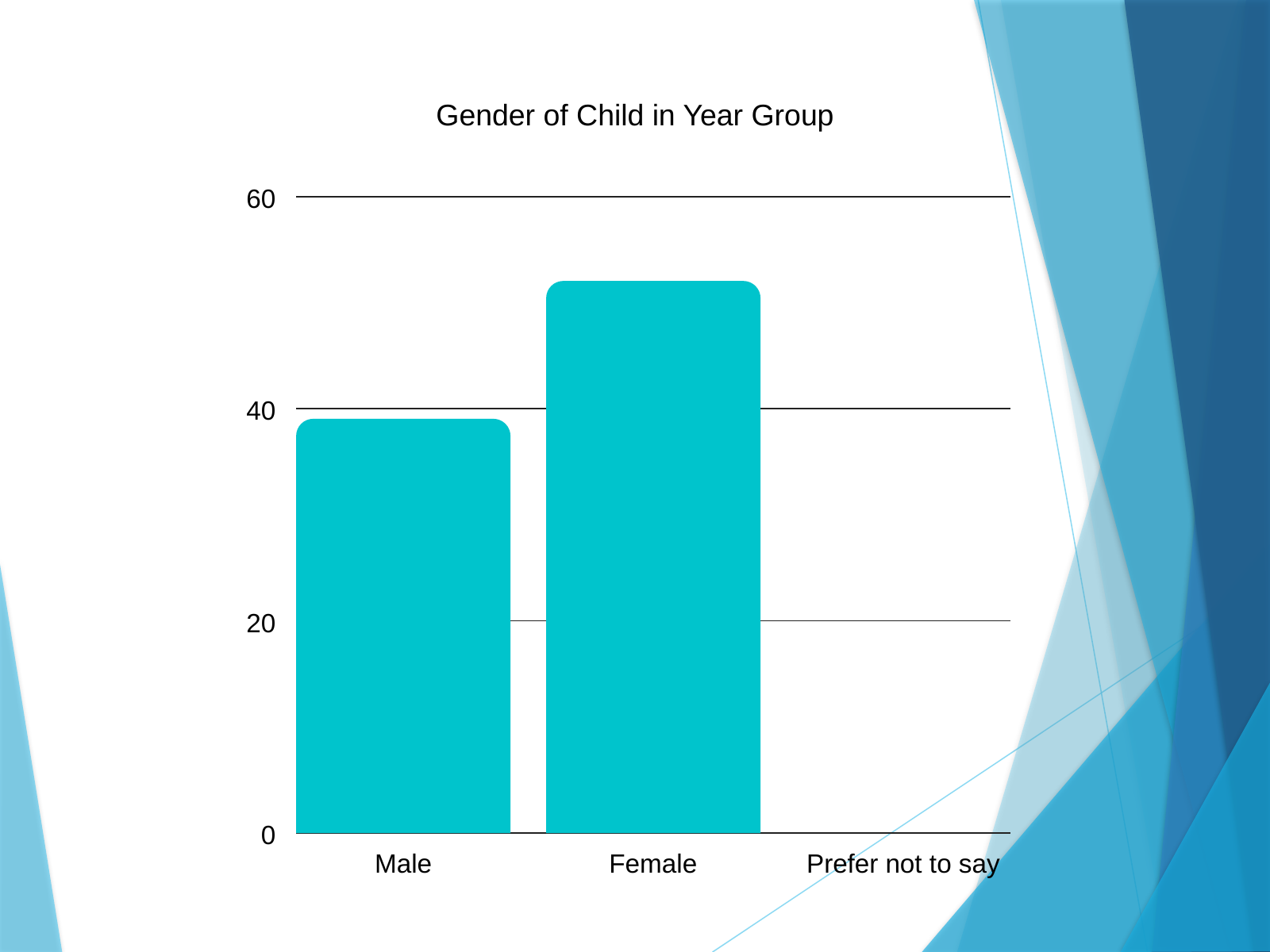

Gender of Child in Year Group
60

40
20
0
Male
Female
Prefer not to say